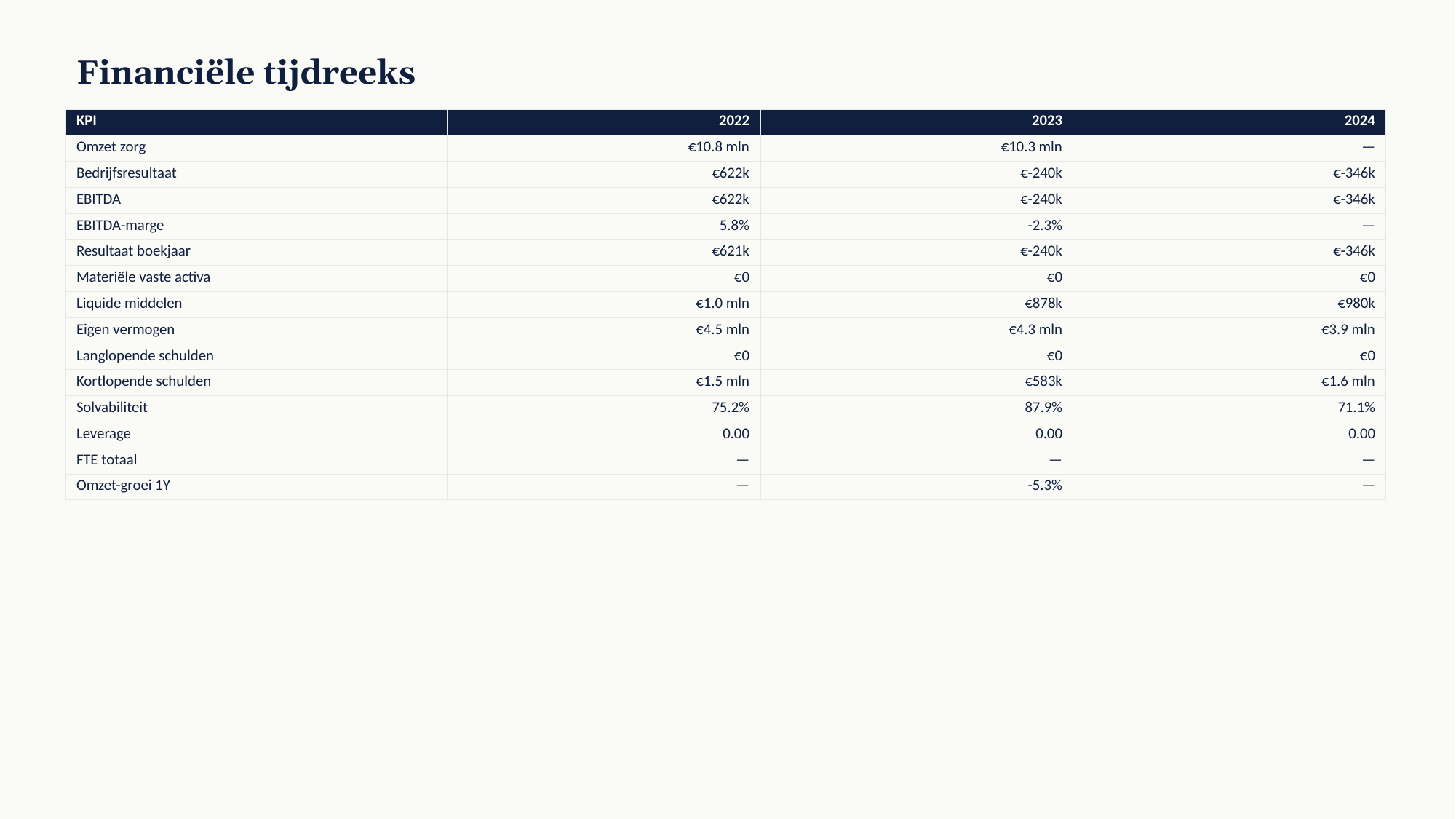

Financiële tijdreeks
| KPI | 2022 | 2023 | 2024 |
| --- | --- | --- | --- |
| Omzet zorg | €10.8 mln | €10.3 mln | — |
| Bedrijfsresultaat | €622k | €-240k | €-346k |
| EBITDA | €622k | €-240k | €-346k |
| EBITDA-marge | 5.8% | -2.3% | — |
| Resultaat boekjaar | €621k | €-240k | €-346k |
| Materiële vaste activa | €0 | €0 | €0 |
| Liquide middelen | €1.0 mln | €878k | €980k |
| Eigen vermogen | €4.5 mln | €4.3 mln | €3.9 mln |
| Langlopende schulden | €0 | €0 | €0 |
| Kortlopende schulden | €1.5 mln | €583k | €1.6 mln |
| Solvabiliteit | 75.2% | 87.9% | 71.1% |
| Leverage | 0.00 | 0.00 | 0.00 |
| FTE totaal | — | — | — |
| Omzet-groei 1Y | — | -5.3% | — |